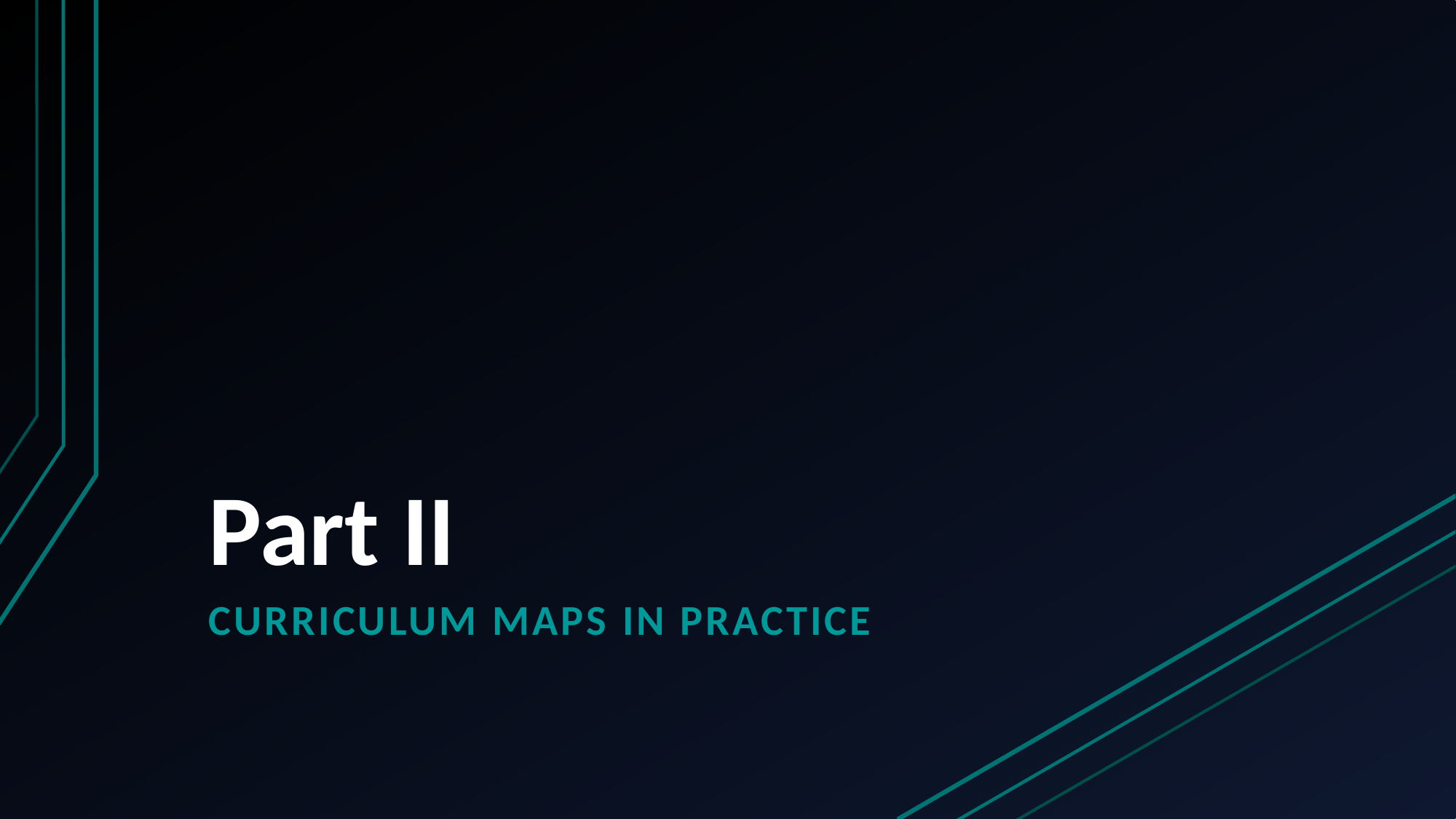

# Part II
Curriculum maps in practice